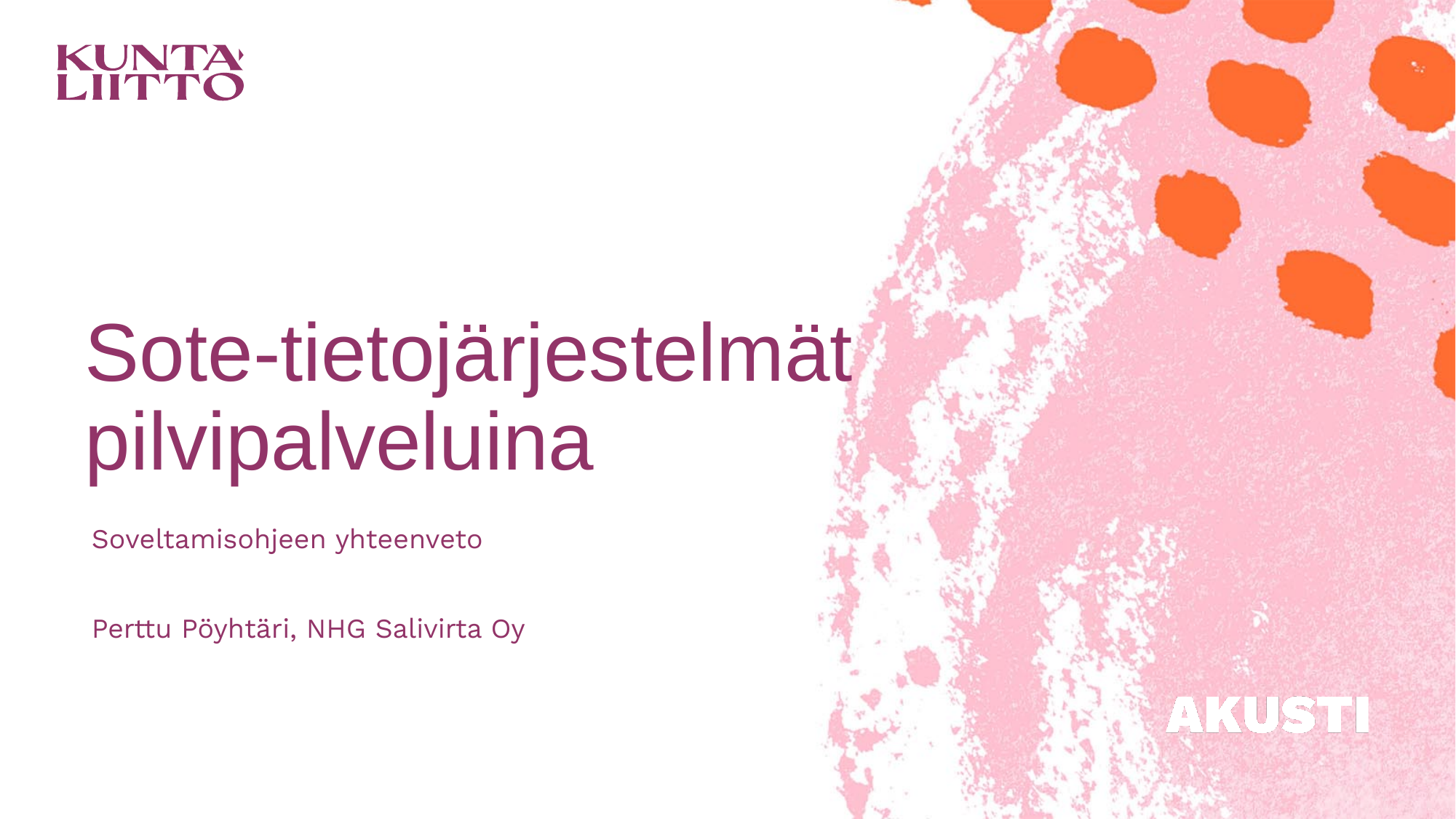

# Sote-tietojärjestelmät    pilvipalveluina
Soveltamisohjeen yhteenveto

Perttu Pöyhtäri, NHG Salivirta Oy
1